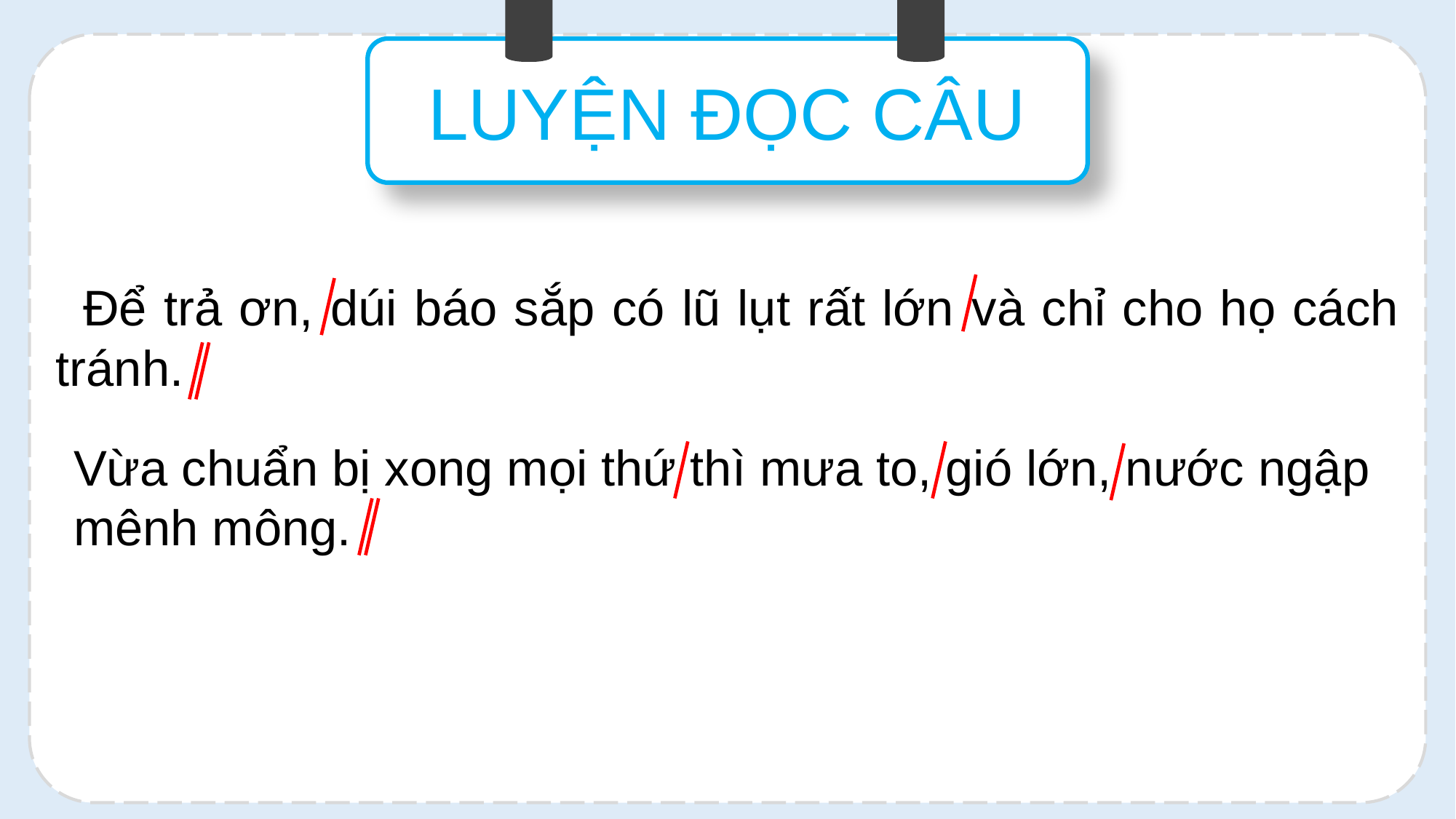

LUYỆN ĐỌC CÂU
Để trả ơn, dúi báo sắp có lũ lụt rất lớn và chỉ cho họ cách tránh.
Vừa chuẩn bị xong mọi thứ thì mưa to, gió lớn, nước ngập mênh mông.